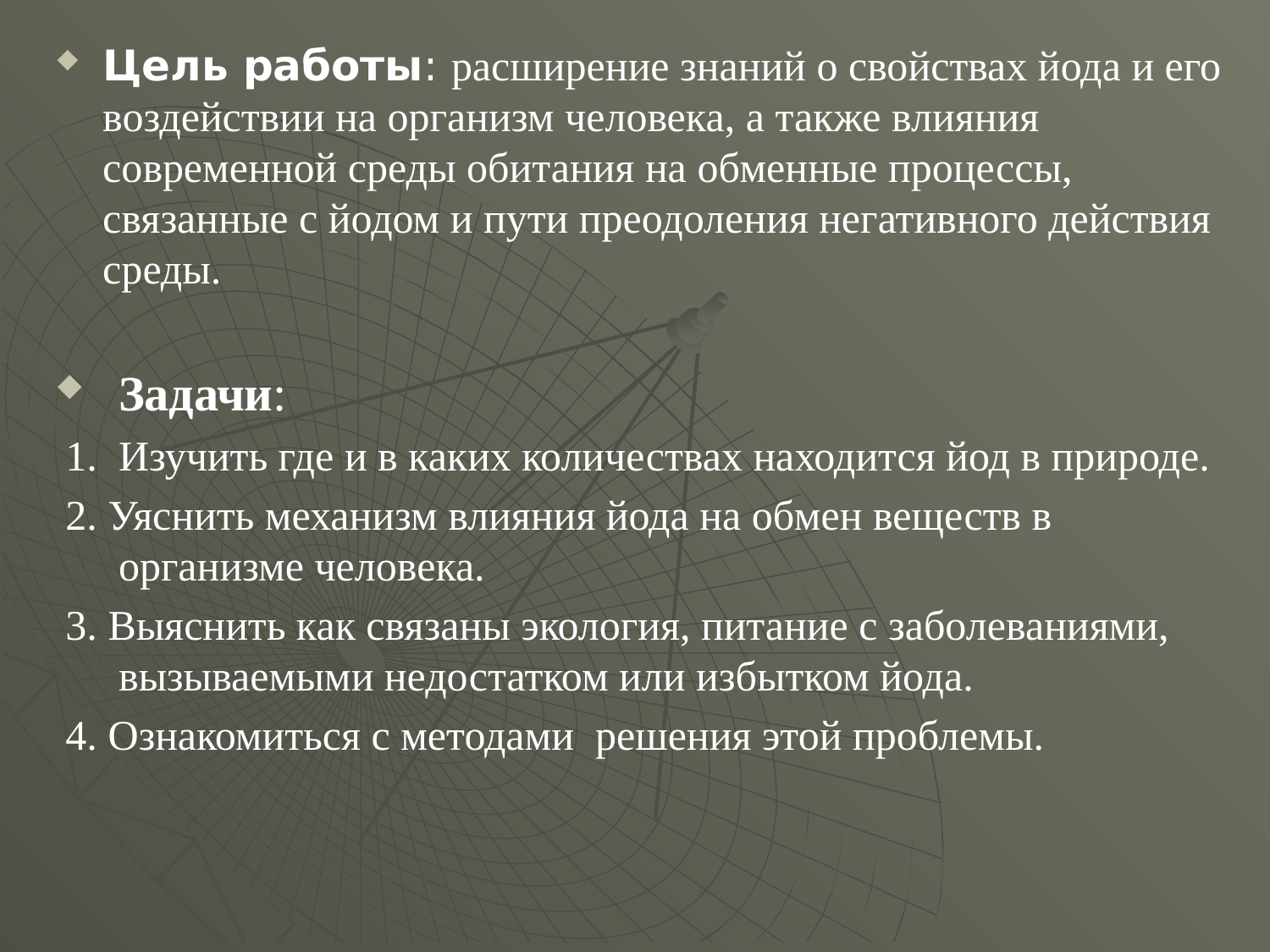

Цель работы: расширение знаний о свойствах йода и его воздействии на организм человека, а также влияния современной среды обитания на обменные процессы, связанные с йодом и пути преодоления негативного действия среды.

Задачи:
 1.  Изучить где и в каких количествах находится йод в природе.
 2. Уяснить механизм влияния йода на обмен веществ в организме человека.
 3. Выяснить как связаны экология, питание с заболеваниями, вызываемыми недостатком или избытком йода.
 4. Ознакомиться с методами  решения этой проблемы.